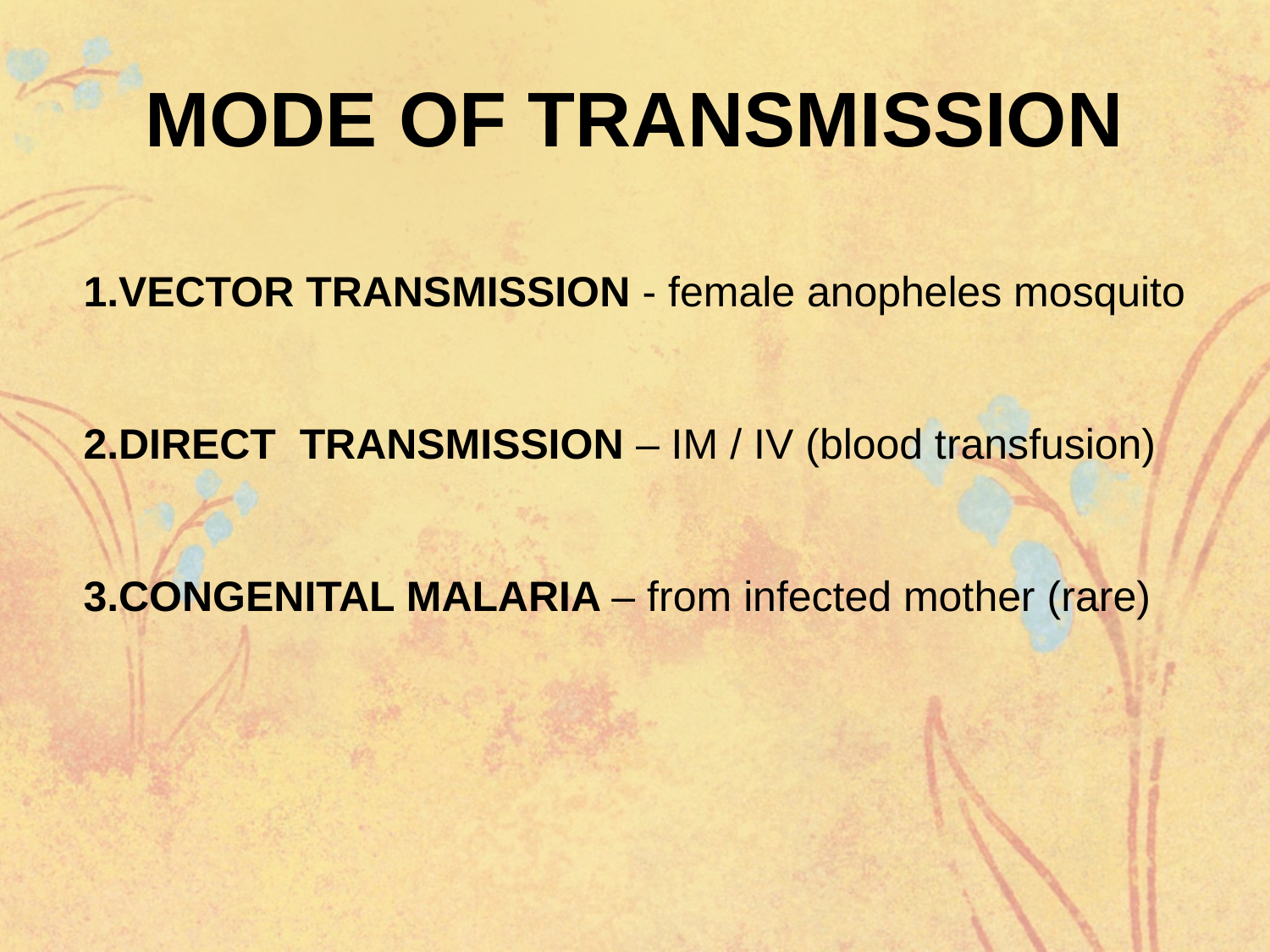

MODE OF TRANSMISSION

1.VECTOR TRANSMISSION - female anopheles mosquito

2.DIRECT  TRANSMISSION – IM / IV (blood transfusion)

3.CONGENITAL MALARIA – from infected mother (rare)